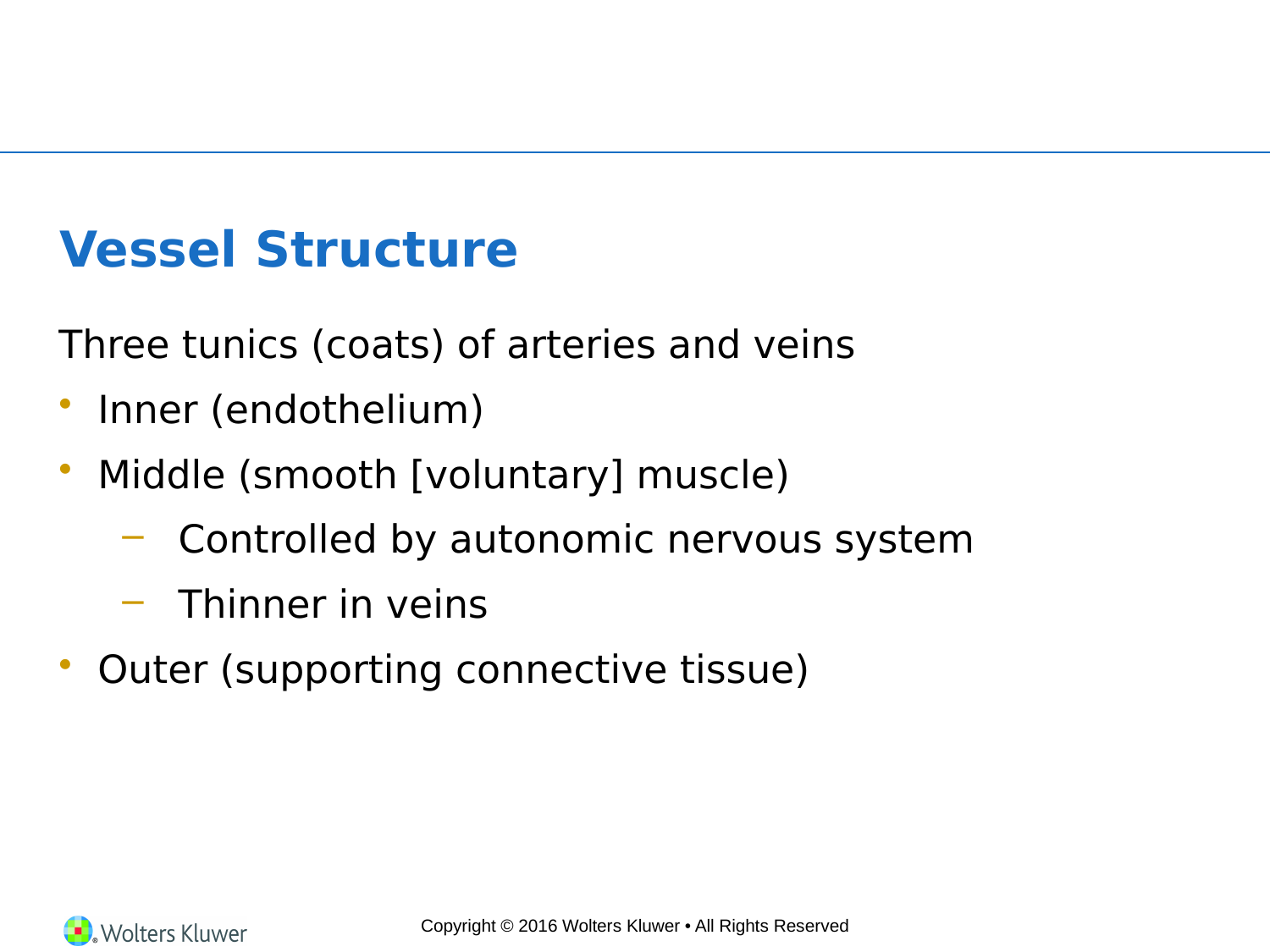

# Vessel Structure
Three tunics (coats) of arteries and veins
Inner (endothelium)
Middle (smooth [voluntary] muscle)
Controlled by autonomic nervous system
Thinner in veins
Outer (supporting connective tissue)